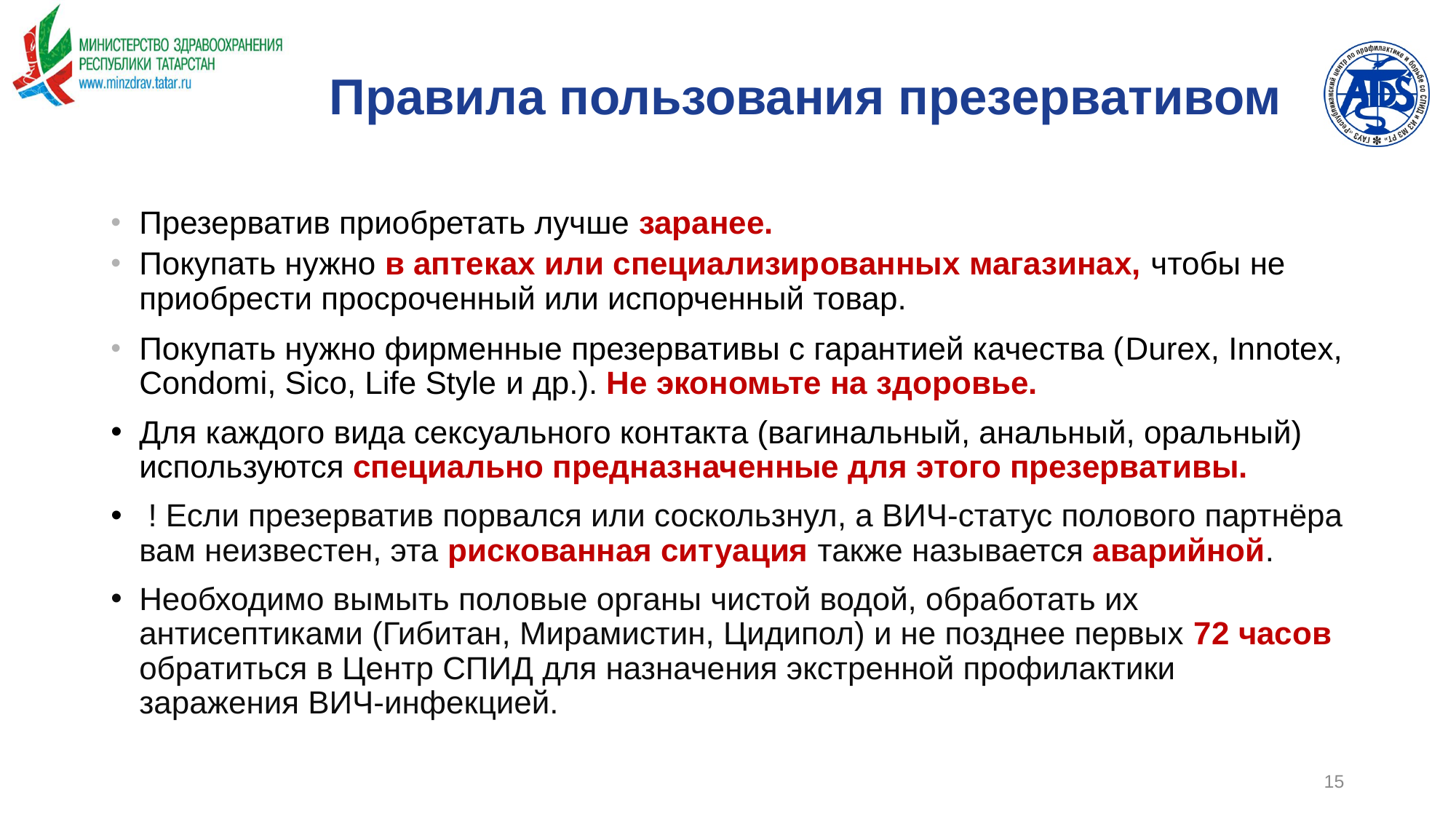

# Правила пользования презервативом
Презерватив приобретать лучше заранее.
Покупать нужно в аптеках или специализированных магазинах, чтобы не приобрести просроченный или испорченный товар.
Покупать нужно фирменные презервативы с гарантией качества (Durex, Innotex, Condomi, Sico, Life Style и др.). Не экономьте на здоровье.
Для каждого вида сексуального контакта (вагинальный, анальный, оральный) используются специально предназначенные для этого презервативы.
 ! Если презерватив порвался или соскользнул, а ВИЧ-статус полового партнёра вам неизвестен, эта рискованная ситуация также называется аварийной.
Необходимо вымыть половые органы чистой водой, обработать их антисептиками (Гибитан, Мирамистин, Цидипол) и не позднее первых 72 часов обратиться в Центр СПИД для назначения экстренной профилактики заражения ВИЧ-инфекцией.

15